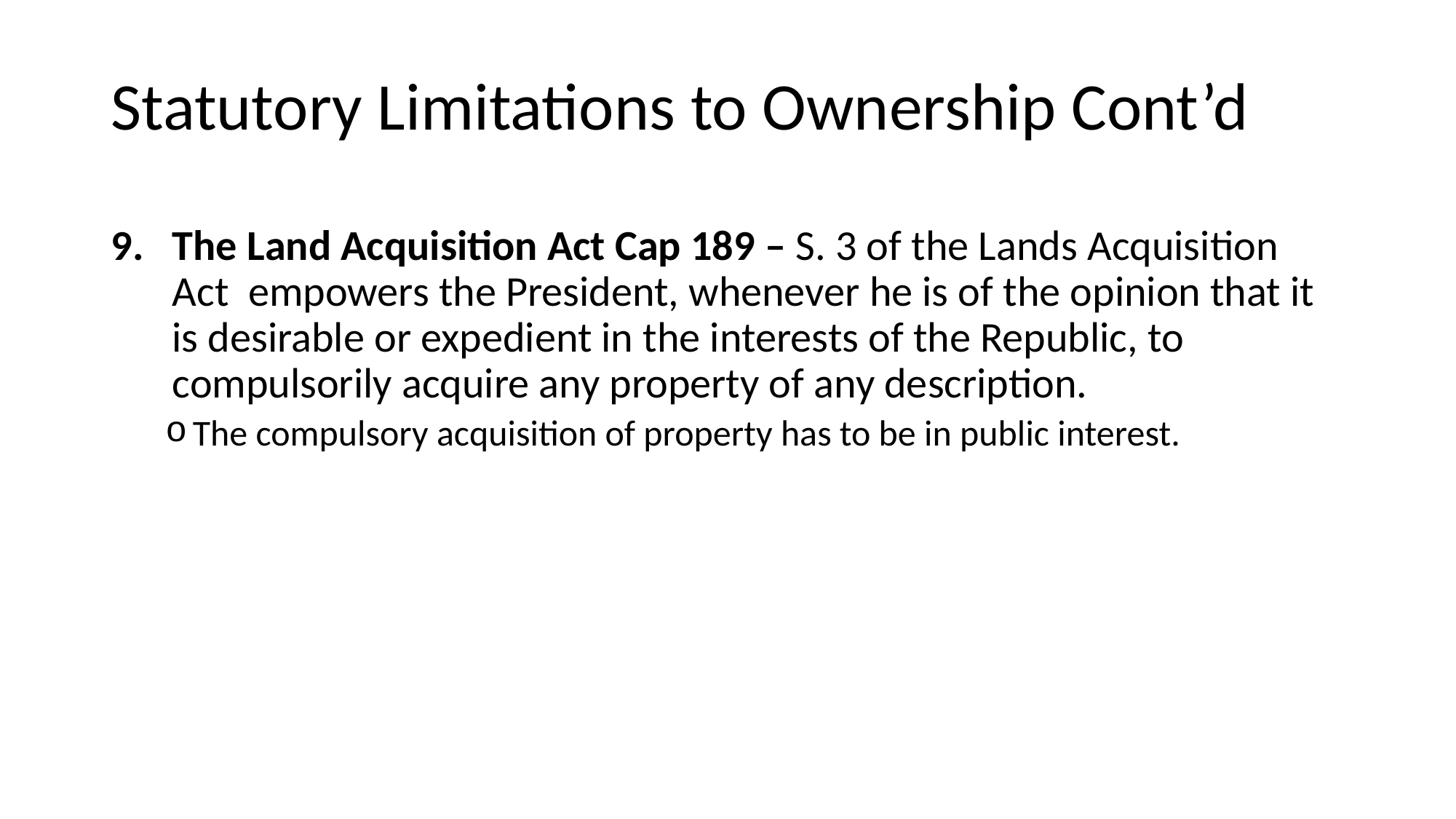

# Statutory Limitations to Ownership Cont’d
The Land Acquisition Act Cap 189 – S. 3 of the Lands Acquisition Act  empowers the President, whenever he is of the opinion that it is desirable or expedient in the interests of the Republic, to compulsorily acquire any property of any description.
The compulsory acquisition of property has to be in public interest.